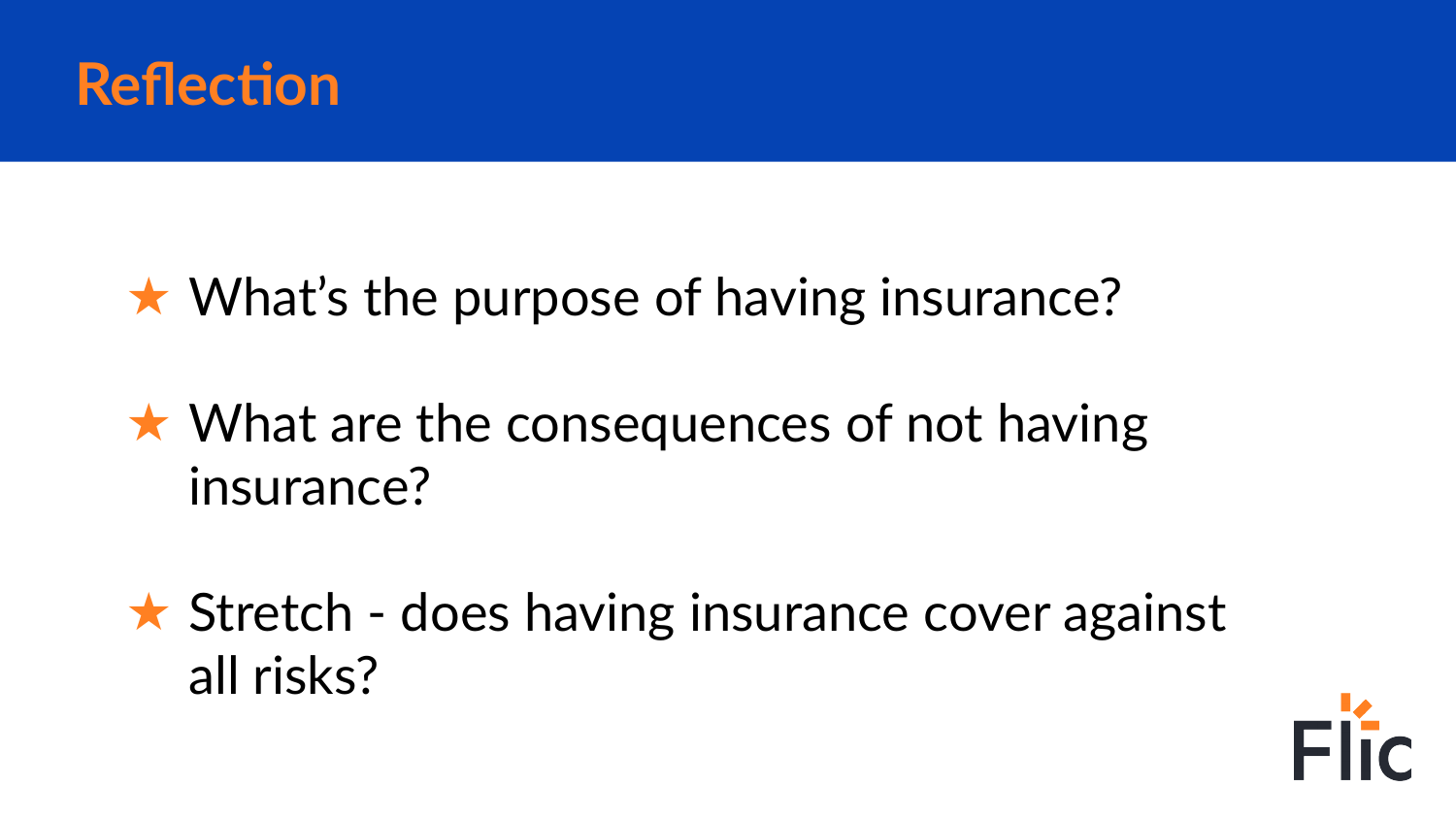

# Reflection
What’s the purpose of having insurance?

What are the consequences of not having insurance?

Stretch - does having insurance cover against all risks?